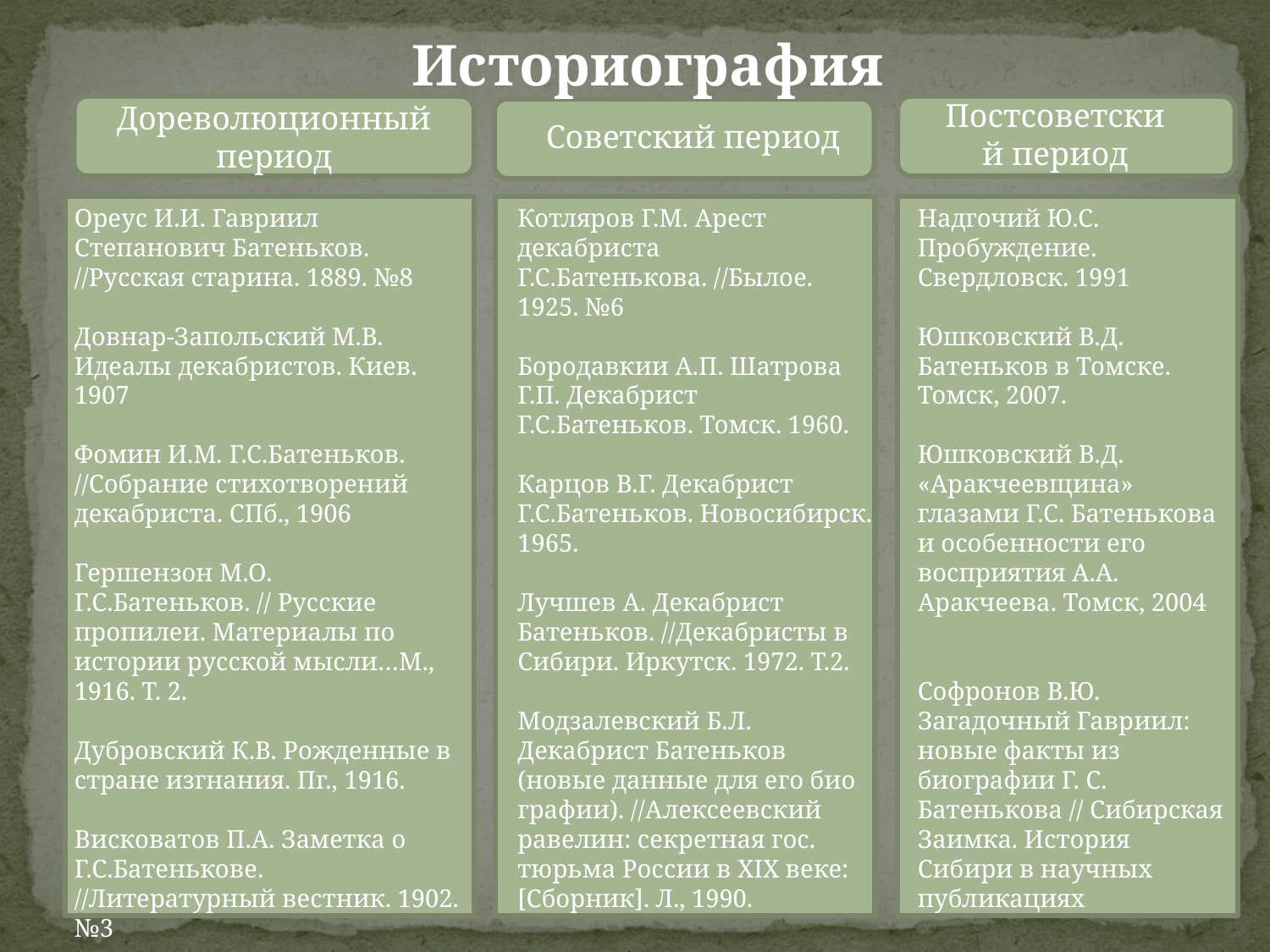

Историография
Постсоветский период
Дореволюционный период

Советский период
Ореус И.И. Гавриил Степанович Батеньков. //Русская старина. 1889. №8

Довнар-Запольский М.В. Идеалы декабристов. Киев. 1907

Фомин И.М. Г.С.Батеньков. //Собрание стихотворений декабриста. СПб., 1906

Гершензон М.О. Г.С.Батеньков. // Русские пропилеи. Материалы по истории русской мысли…М., 1916. Т. 2.

Дубровский К.В. Рожденные в стране изгнания. Пг., 1916.

Висковатов П.А. Заметка о Г.С.Батенькове. //Литературный вестник. 1902. №3

Котляров Г.М. Арест декабриста Г.С.Батенькова. //Былое. 1925. №6

Бородавкии А.П. Шатрова Г.П. Декабрист Г.С.Батеньков. Томск. 1960.

Карцов В.Г. Декабрист Г.С.Батеньков. Новосибирск. 1965.

Лучшев А. Декабрист Батеньков. //Декабристы в Сибири. Иркутск. 1972. Т.2.

Модзалевский Б.Л. Декабрист Батеньков (новые данные для его био­графии). //Алексеевский равелин: секретная гос. тюрьма России в XIX веке: [Сборник]. Л., 1990.

Надгочий Ю.С. Пробуждение. Свердловск. 1991

Юшковский В.Д. Батеньков в Томске. Томск, 2007.

Юшковский В.Д. «Аракчеевщина» глазами Г.С. Батенькова и особенности его восприятия А.А. Аракчеева. Томск, 2004

Софронов В.Ю. Загадочный Гавриил: новые факты из биографии Г. С. Батенькова // Сибирская Заимка. История Сибири в научных публикациях